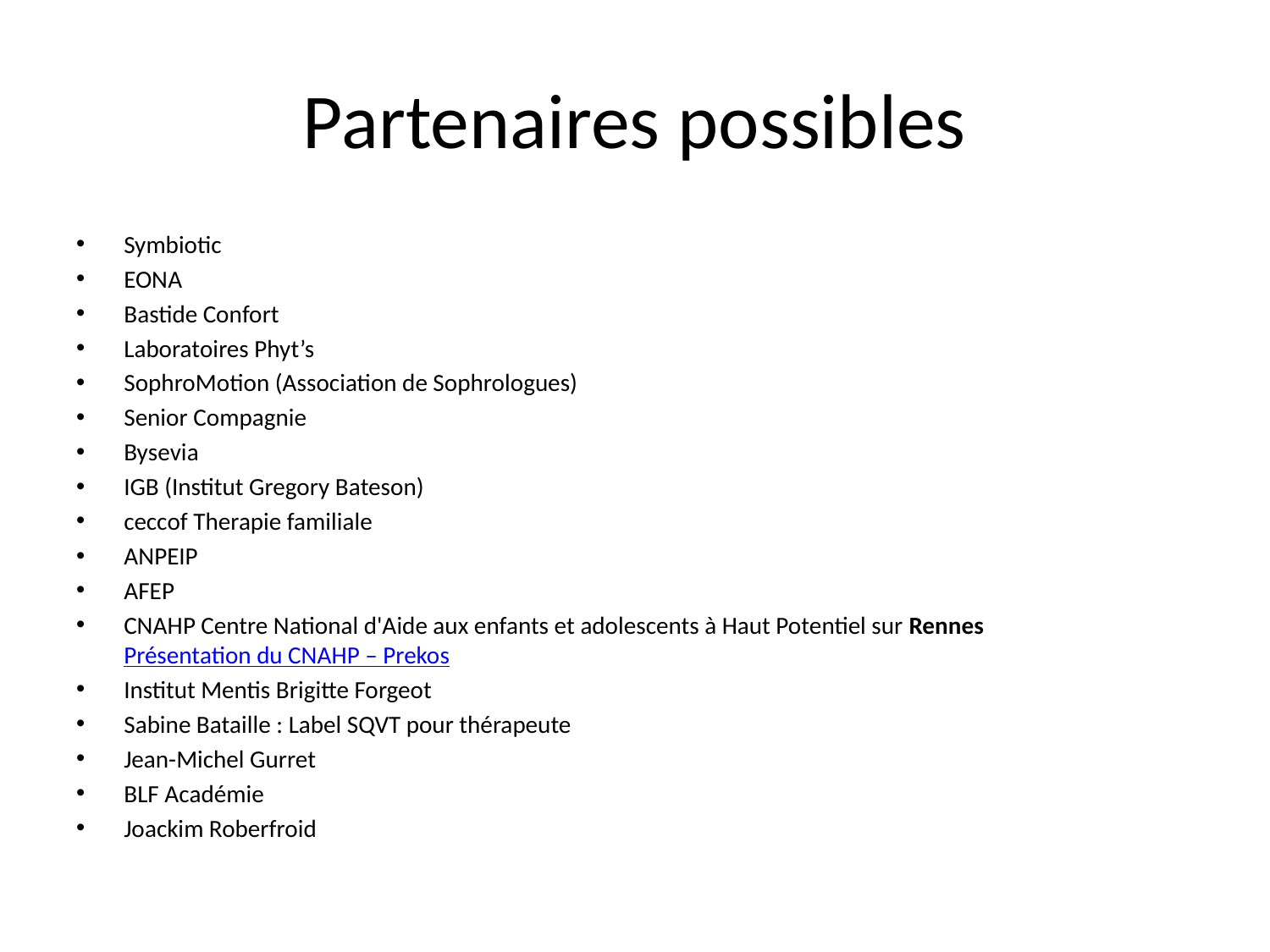

# Partenaires possibles
Symbiotic
EONA
Bastide Confort
Laboratoires Phyt’s
SophroMotion (Association de Sophrologues)
Senior Compagnie
Bysevia
IGB (Institut Gregory Bateson)
ceccof Therapie familiale
ANPEIP
AFEP
CNAHP Centre National d'Aide aux enfants et adolescents à Haut Potentiel sur Rennes Présentation du CNAHP – Prekos
Institut Mentis Brigitte Forgeot
Sabine Bataille : Label SQVT pour thérapeute
Jean-Michel Gurret
BLF Académie
Joackim Roberfroid